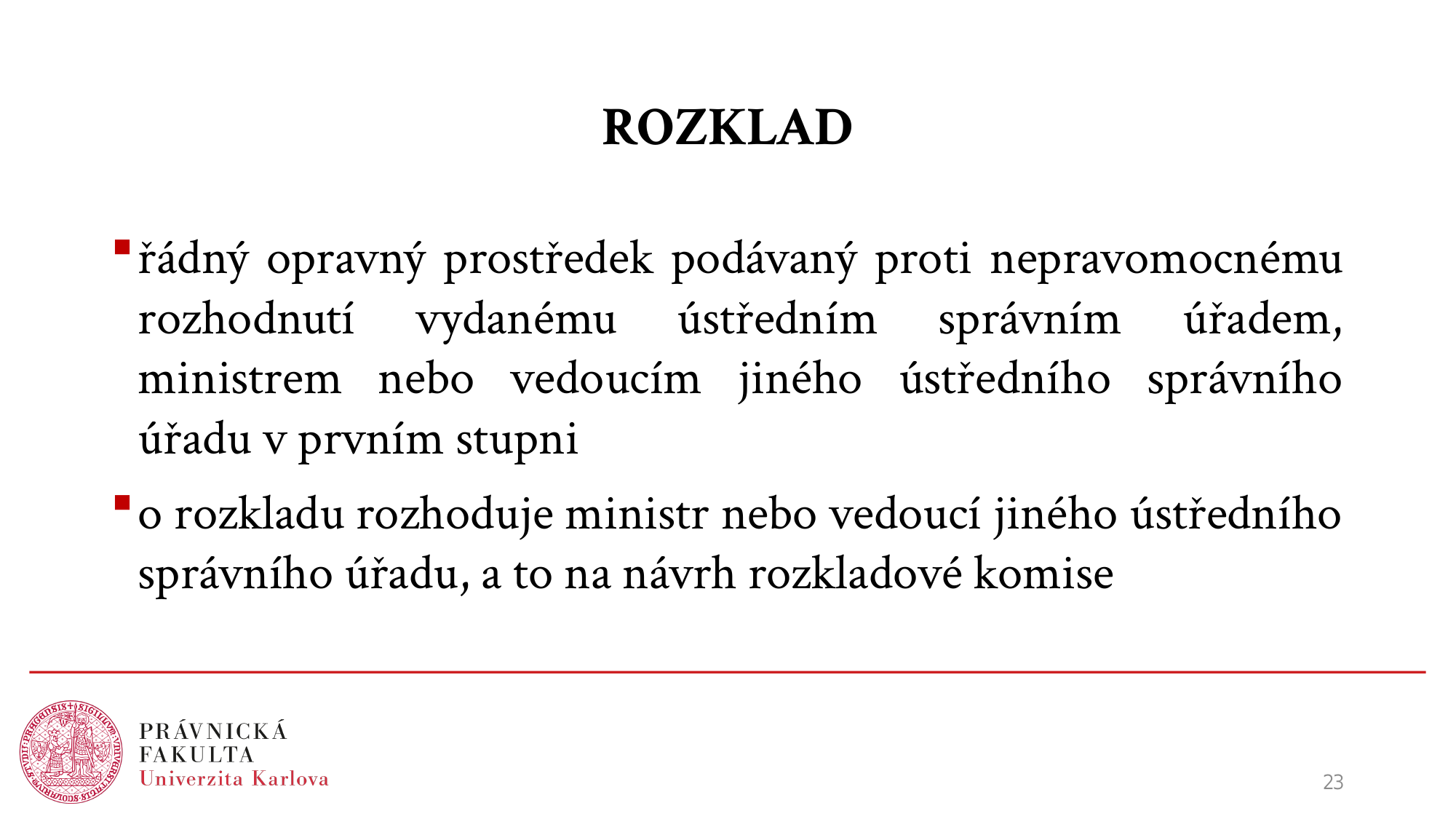

# ROZKLAD
řádný opravný prostředek podávaný proti nepravomocnému rozhodnutí vydanému ústředním správním úřadem, ministrem nebo vedoucím jiného ústředního správního úřadu v prvním stupni
o rozkladu rozhoduje ministr nebo vedoucí jiného ústředního správního úřadu, a to na návrh rozkladové komise

23